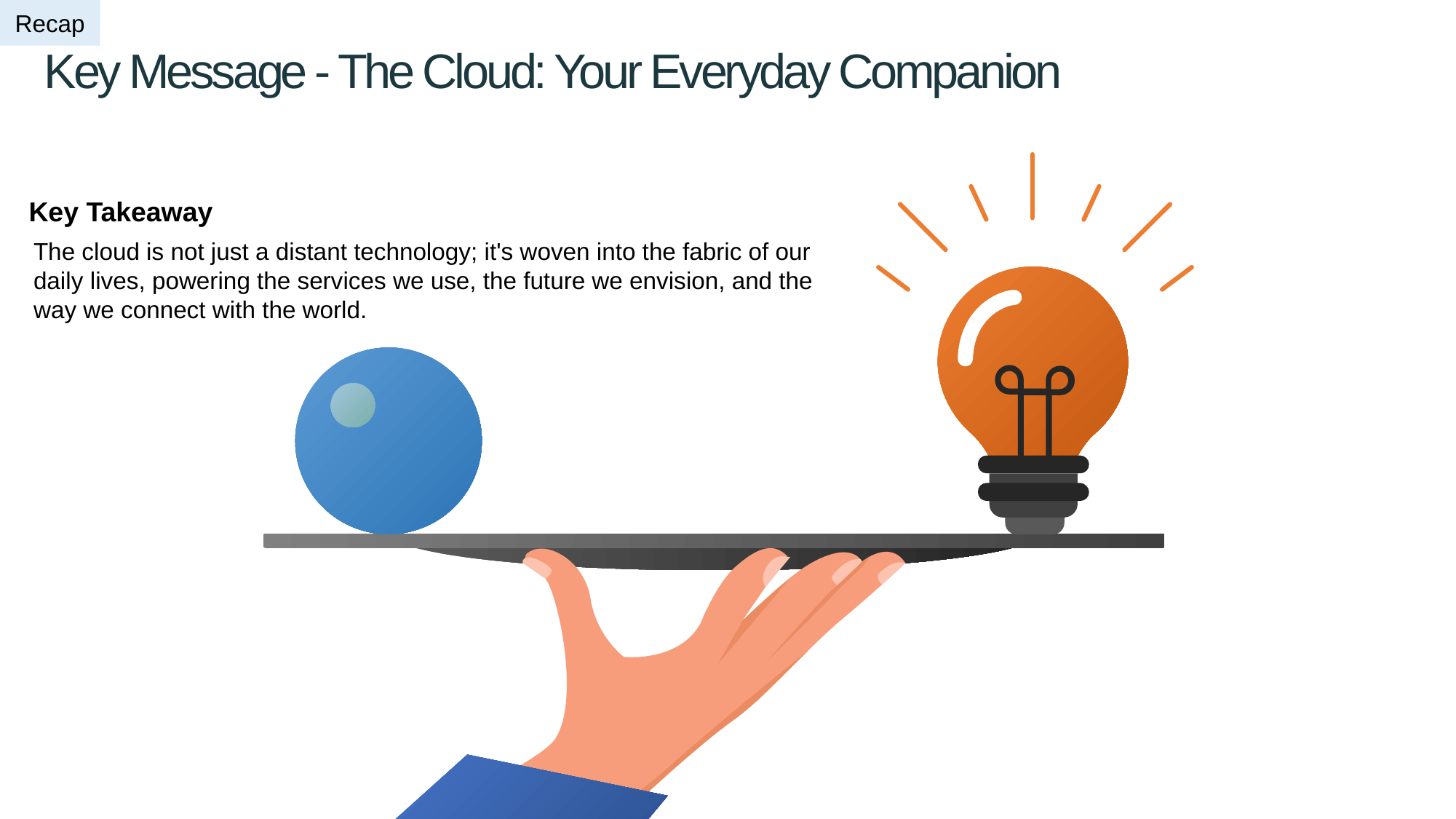

Recap
:
Key Message - The Cloud: Your Everyday Companion

Key Takeaway
The cloud is not just a distant technology; it's woven into the fabric of our daily lives, powering the services we use, the future we envision, and the way we connect with the world.